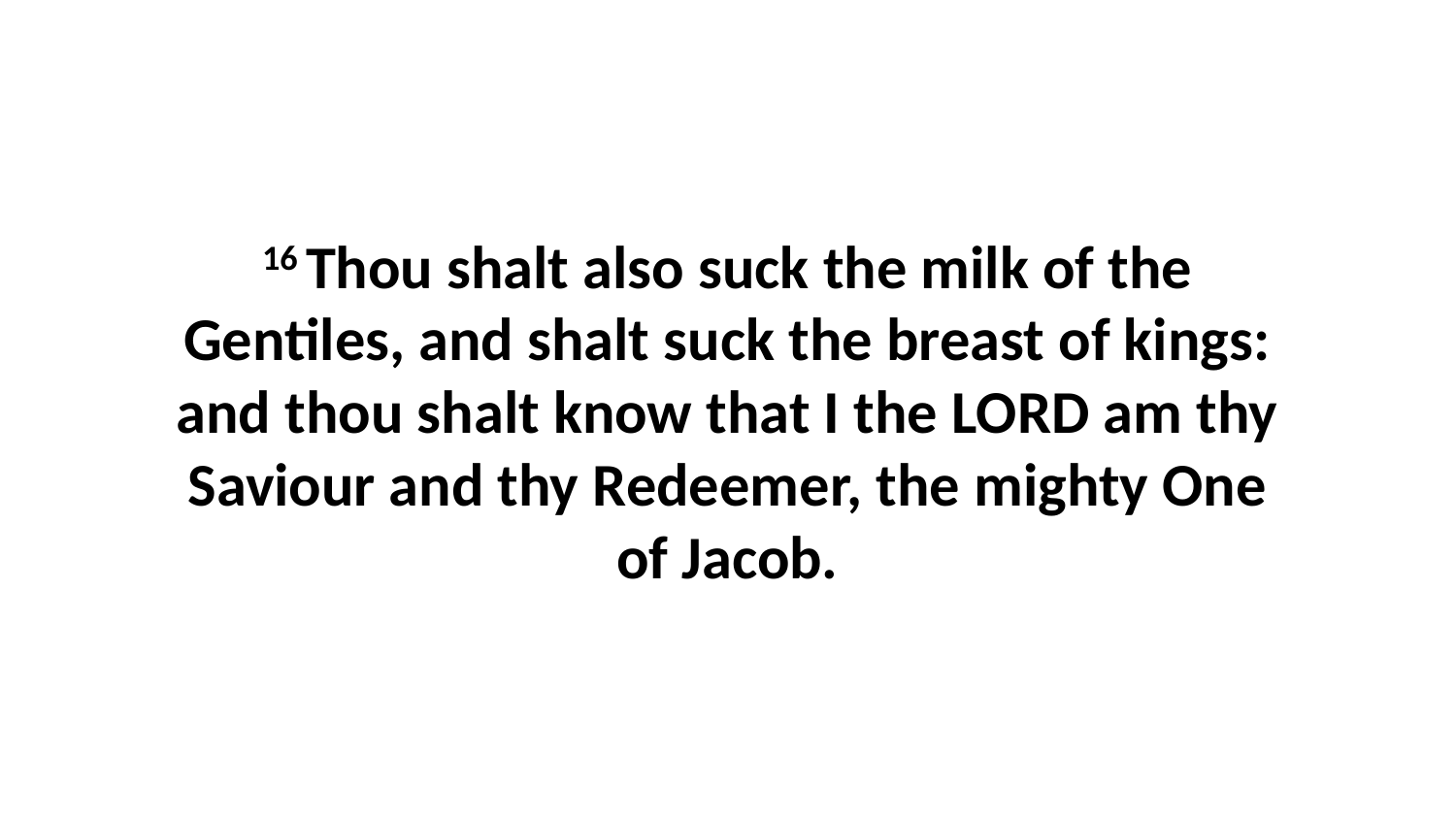

16 Thou shalt also suck the milk of the Gentiles, and shalt suck the breast of kings: and thou shalt know that I the LORD am thy Saviour and thy Redeemer, the mighty One of Jacob.